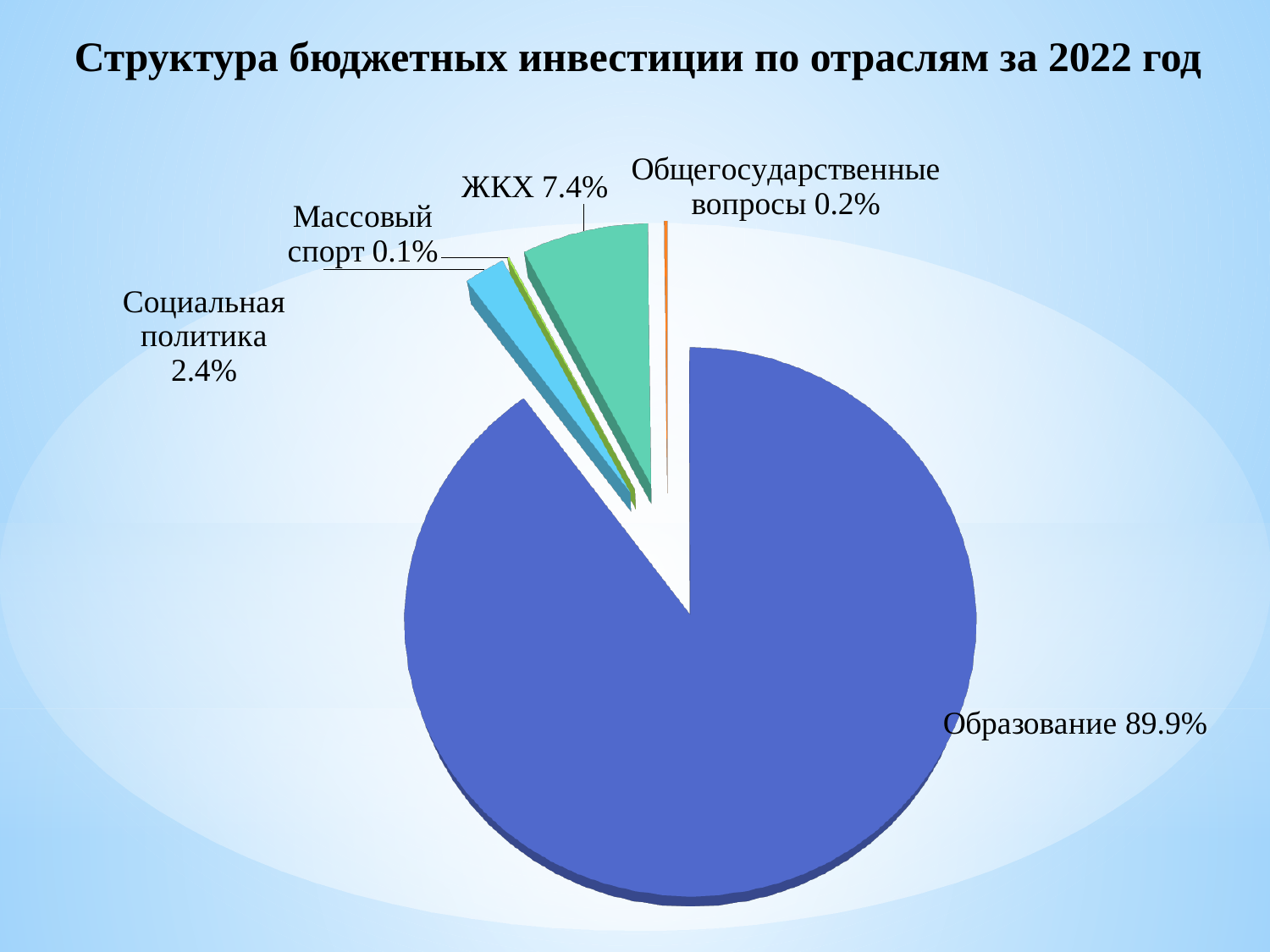

Структура бюджетных инвестиции по отраслям за 2022 год

[unsupported chart]